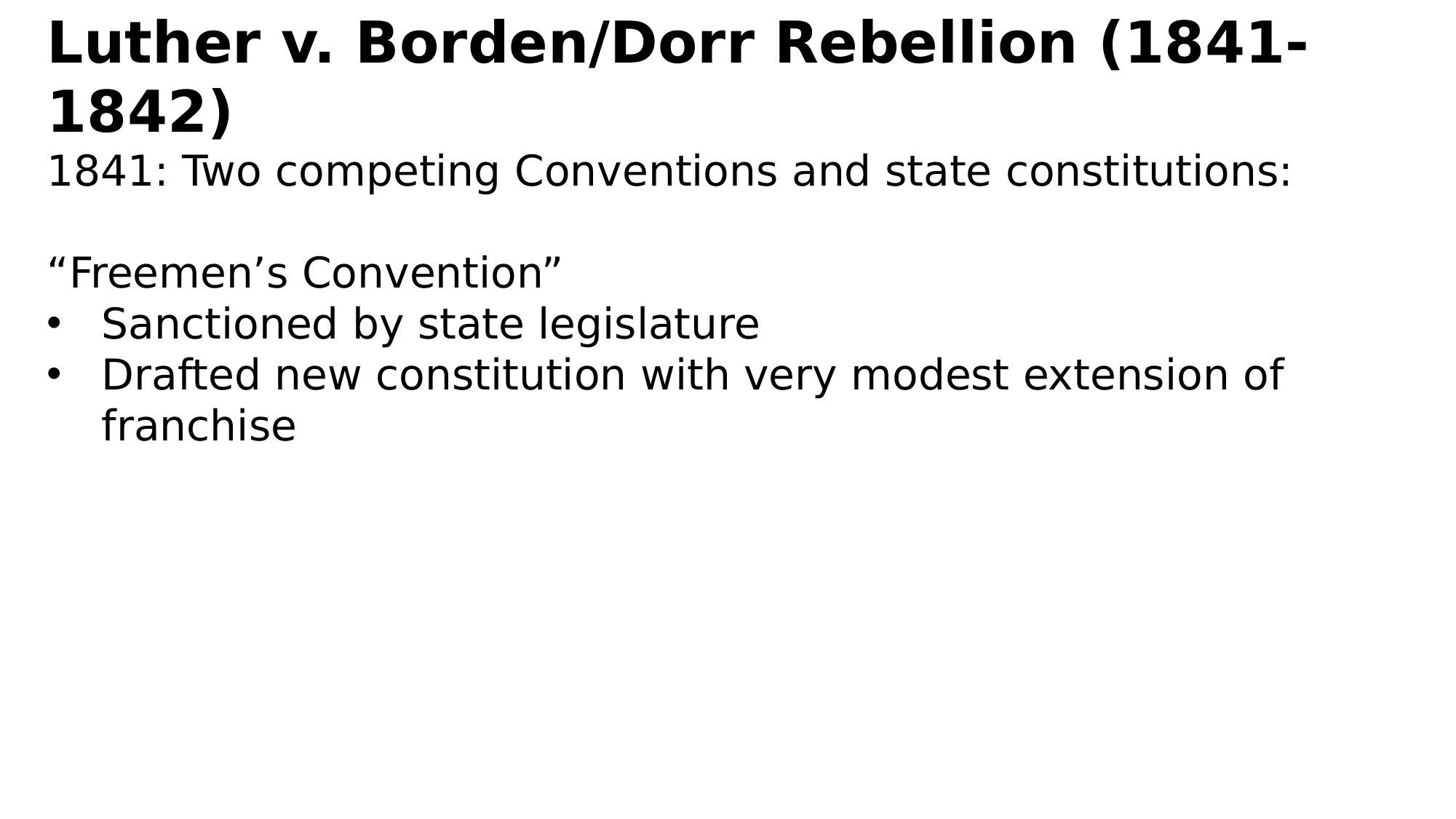

Luther v. Borden/Dorr Rebellion (1841-1842)
1841: Two competing Conventions and state constitutions:

“Freemen’s Convention”
Sanctioned by state legislature
Drafted new constitution with very modest extension of franchise